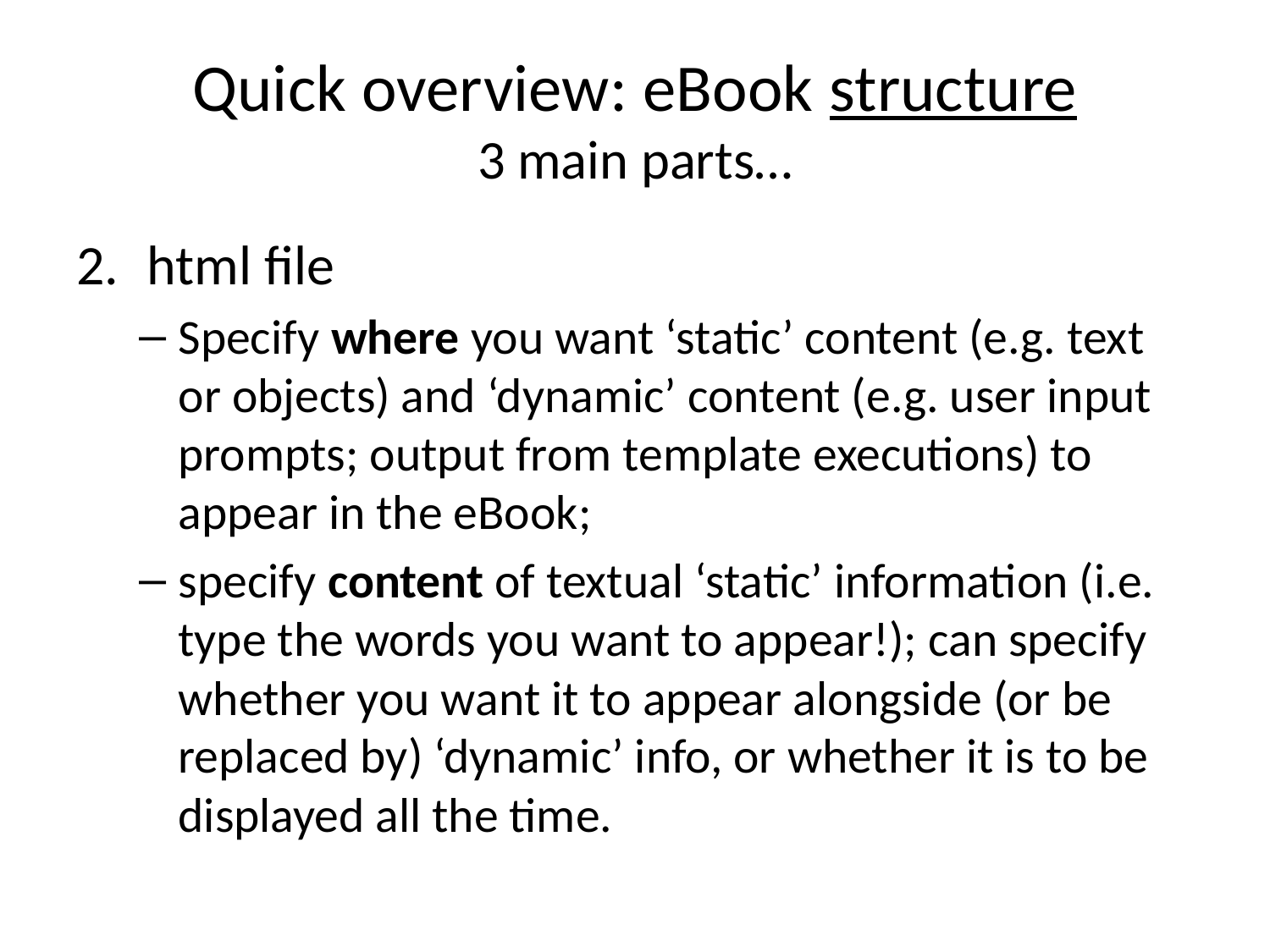

# Quick overview: eBook structure 3 main parts…
html file
Specify where you want ‘static’ content (e.g. text or objects) and ‘dynamic’ content (e.g. user input prompts; output from template executions) to appear in the eBook;
specify content of textual ‘static’ information (i.e. type the words you want to appear!); can specify whether you want it to appear alongside (or be replaced by) ‘dynamic’ info, or whether it is to be displayed all the time.